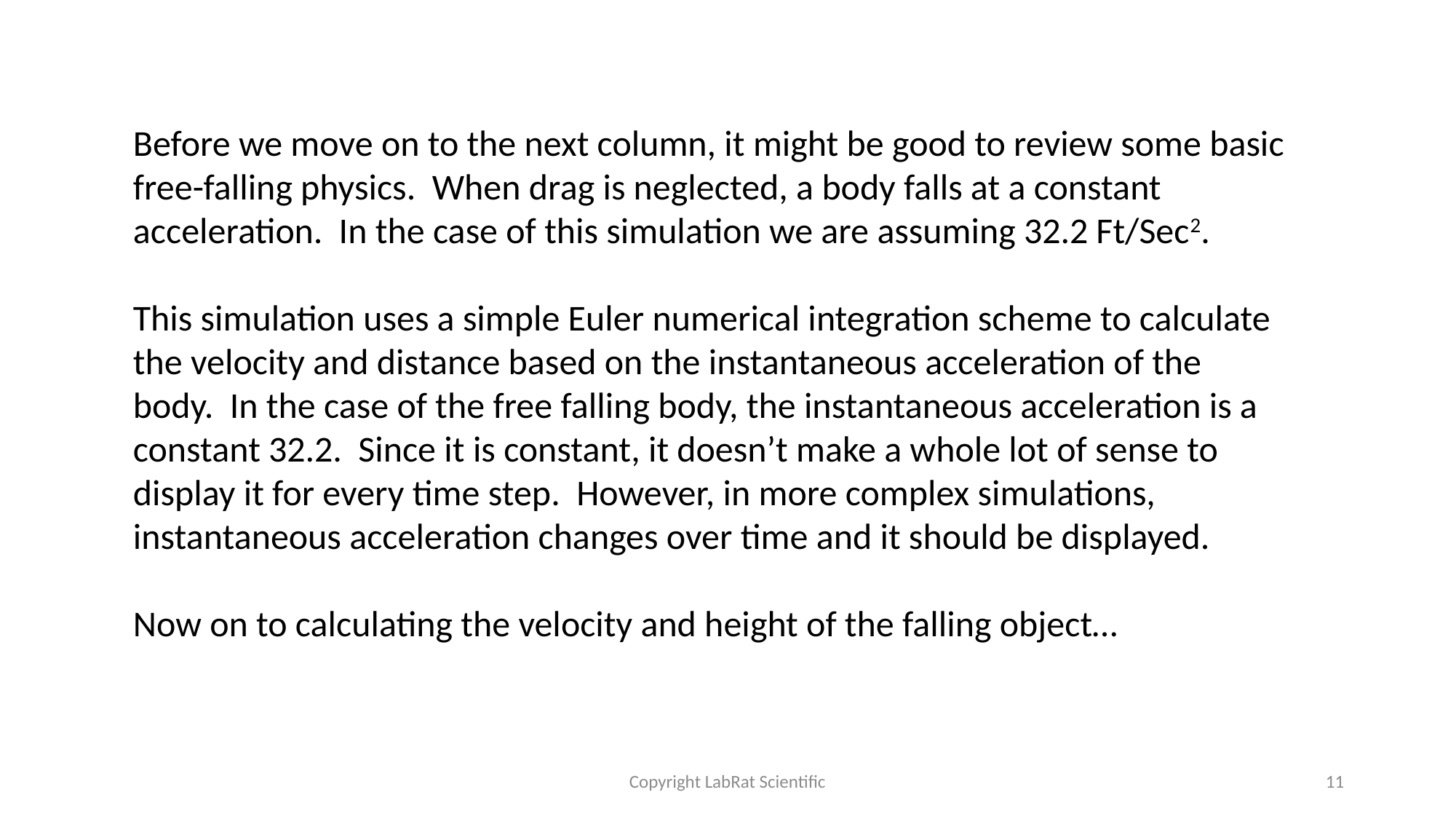

Before we move on to the next column, it might be good to review some basic free-falling physics.  When drag is neglected, a body falls at a constant acceleration.  In the case of this simulation we are assuming 32.2 Ft/Sec2.

This simulation uses a simple Euler numerical integration scheme to calculate the velocity and distance based on the instantaneous acceleration of the body.  In the case of the free falling body, the instantaneous acceleration is a constant 32.2.  Since it is constant, it doesn’t make a whole lot of sense to display it for every time step.  However, in more complex simulations, instantaneous acceleration changes over time and it should be displayed.

Now on to calculating the velocity and height of the falling object…
Copyright LabRat Scientific
11